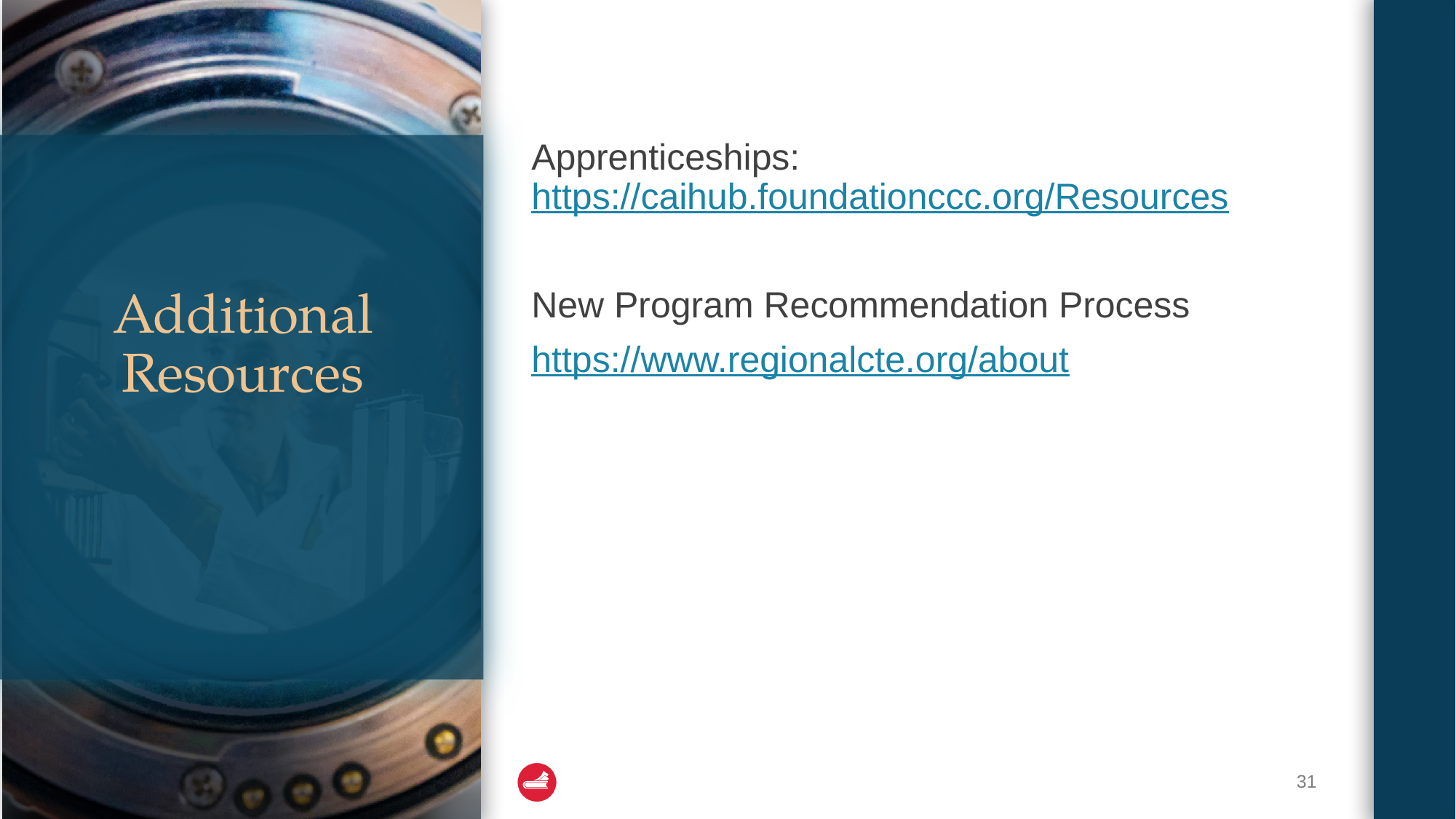

Apprenticeships: https://caihub.foundationccc.org/Resources

New Program Recommendation Process
https://www.regionalcte.org/about

# Additional Resources
31